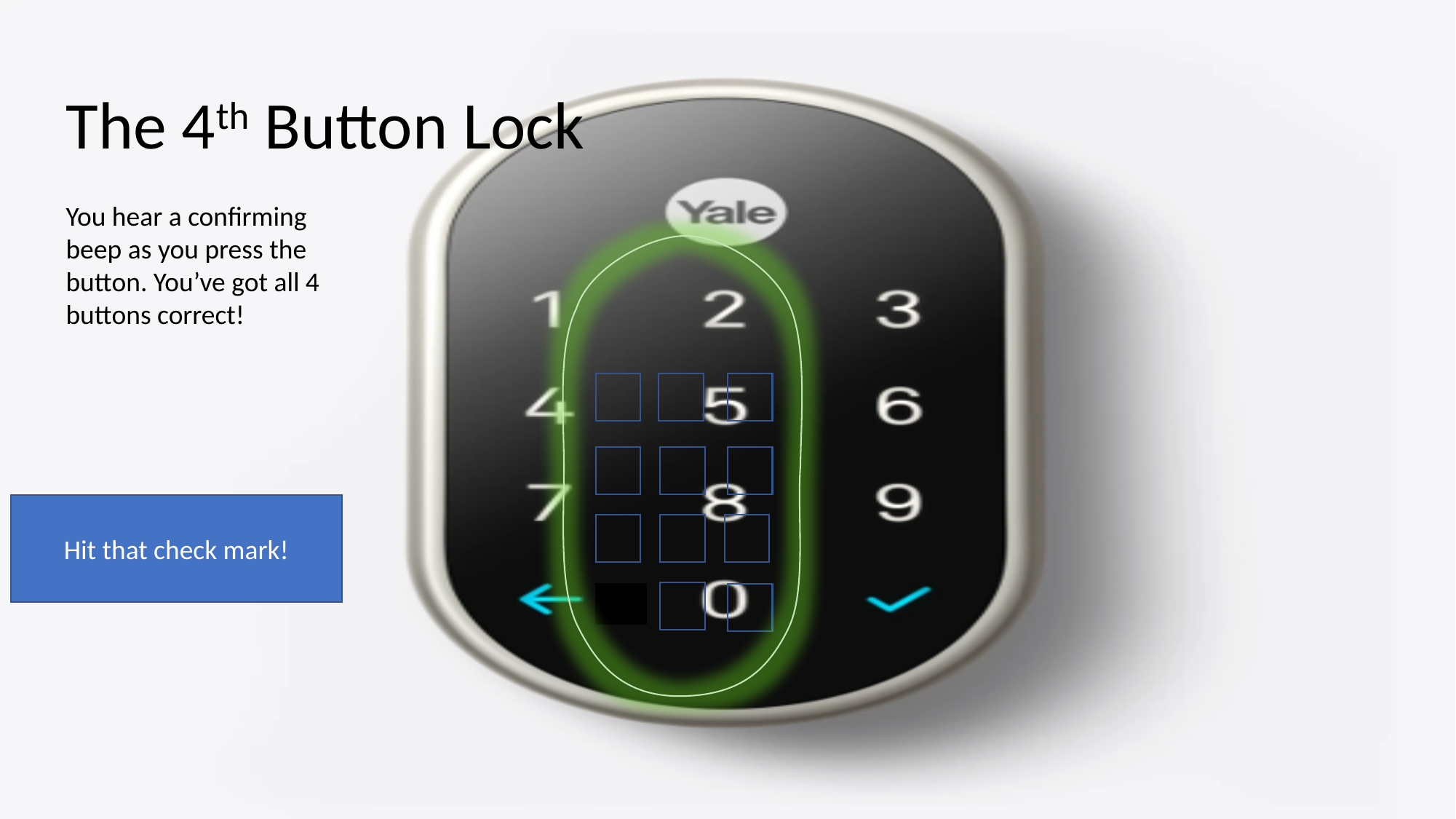

# The 4th Button Lock
You hear a confirming beep as you press the  button. You’ve got all 4 buttons correct!

Hit that check mark!